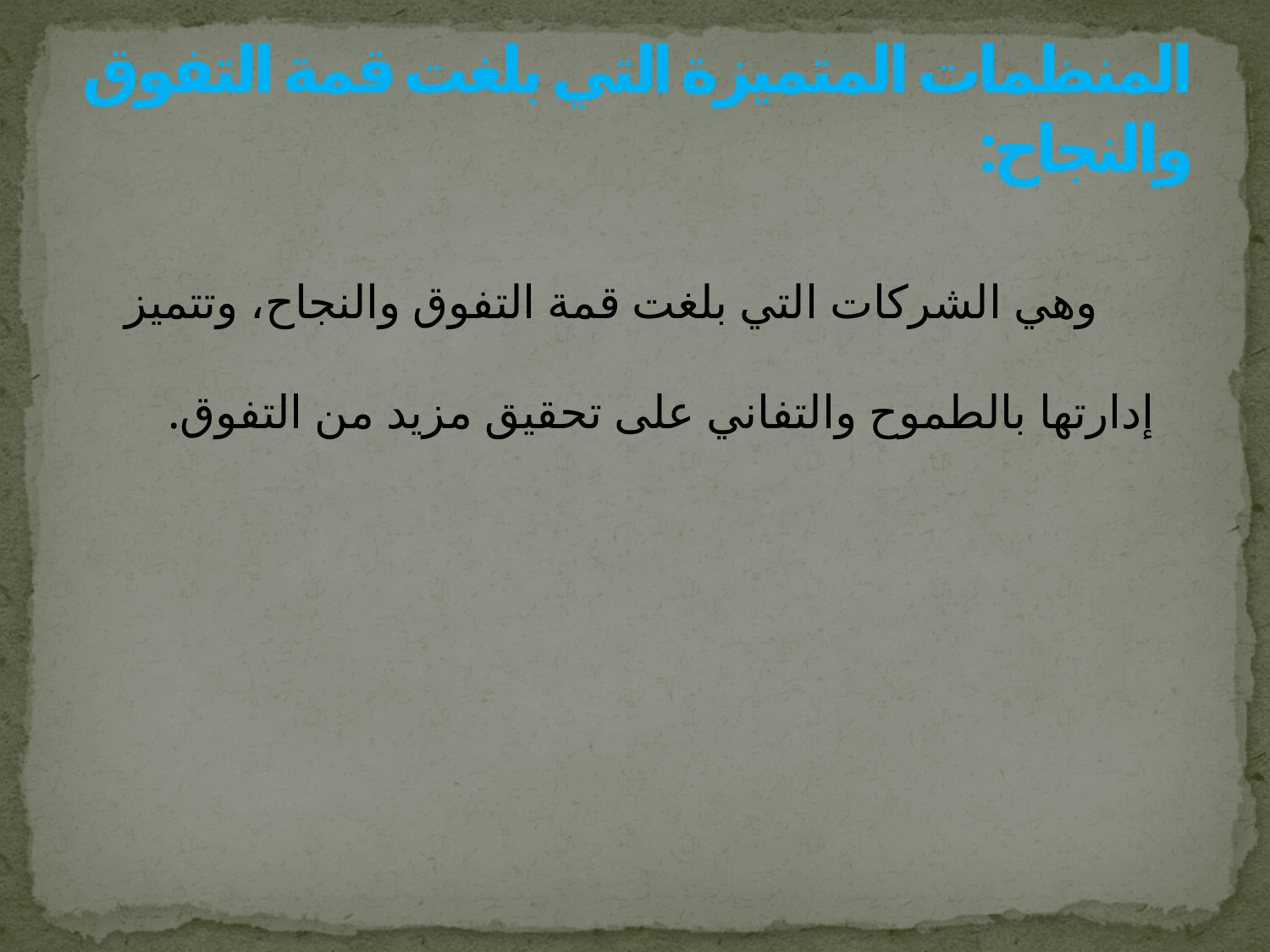

# المنظمات المتميزة التي بلغت قمة التفوق والنجاح:
        وهي الشركات التي بلغت قمة التفوق والنجاح، وتتميز إدارتها بالطموح والتفاني على تحقيق مزيد من التفوق.